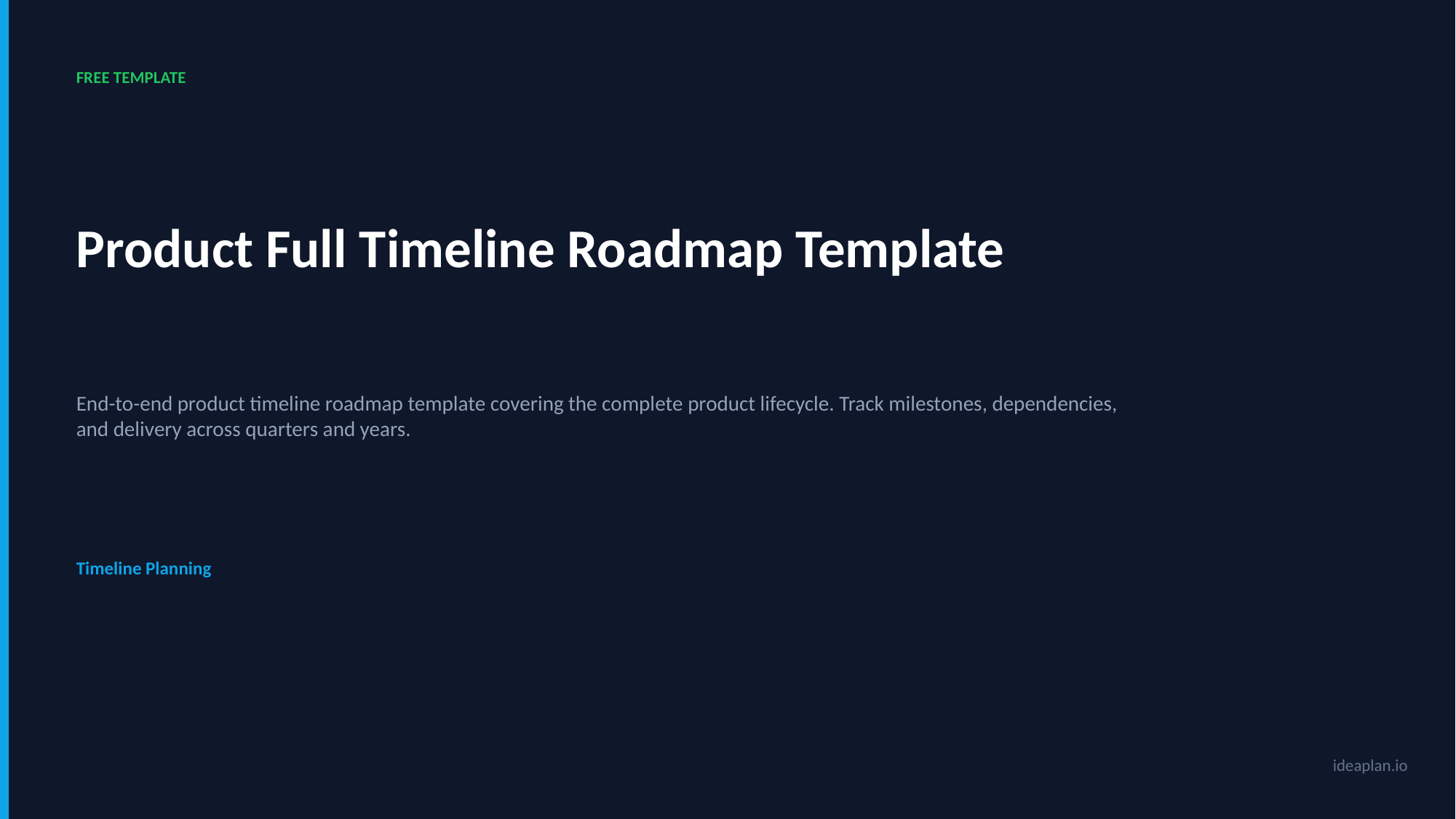

FREE TEMPLATE
Product Full Timeline Roadmap Template
End-to-end product timeline roadmap template covering the complete product lifecycle. Track milestones, dependencies, and delivery across quarters and years.
Timeline Planning
ideaplan.io